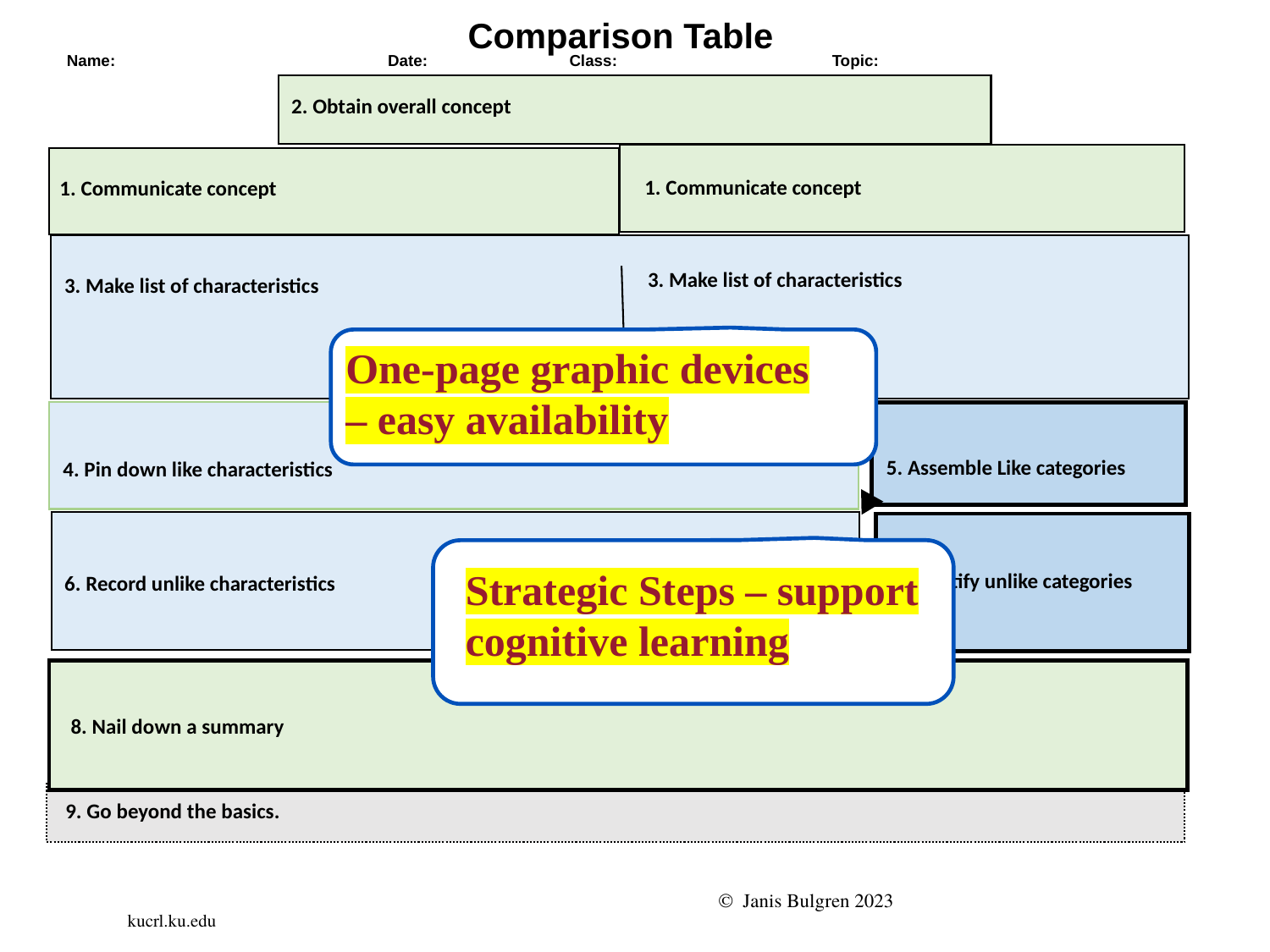

Comparison Table
| Name: | Date: | Class: | Topic: |
| --- | --- | --- | --- |

2. Obtain overall concept

1. Communicate concept
1. Communicate concept

3. Make list of characteristics
3. Make list of characteristics

One-page graphic devices – easy availability

5. Assemble Like categories
4. Pin down like characteristics

Strategic Steps – support cognitive learning
7. Identify unlike categories
6. Record unlike characteristics

8. Nail down a summary

9. Go beyond the basics.
©  Janis Bulgren 2023
kucrl.ku.edu